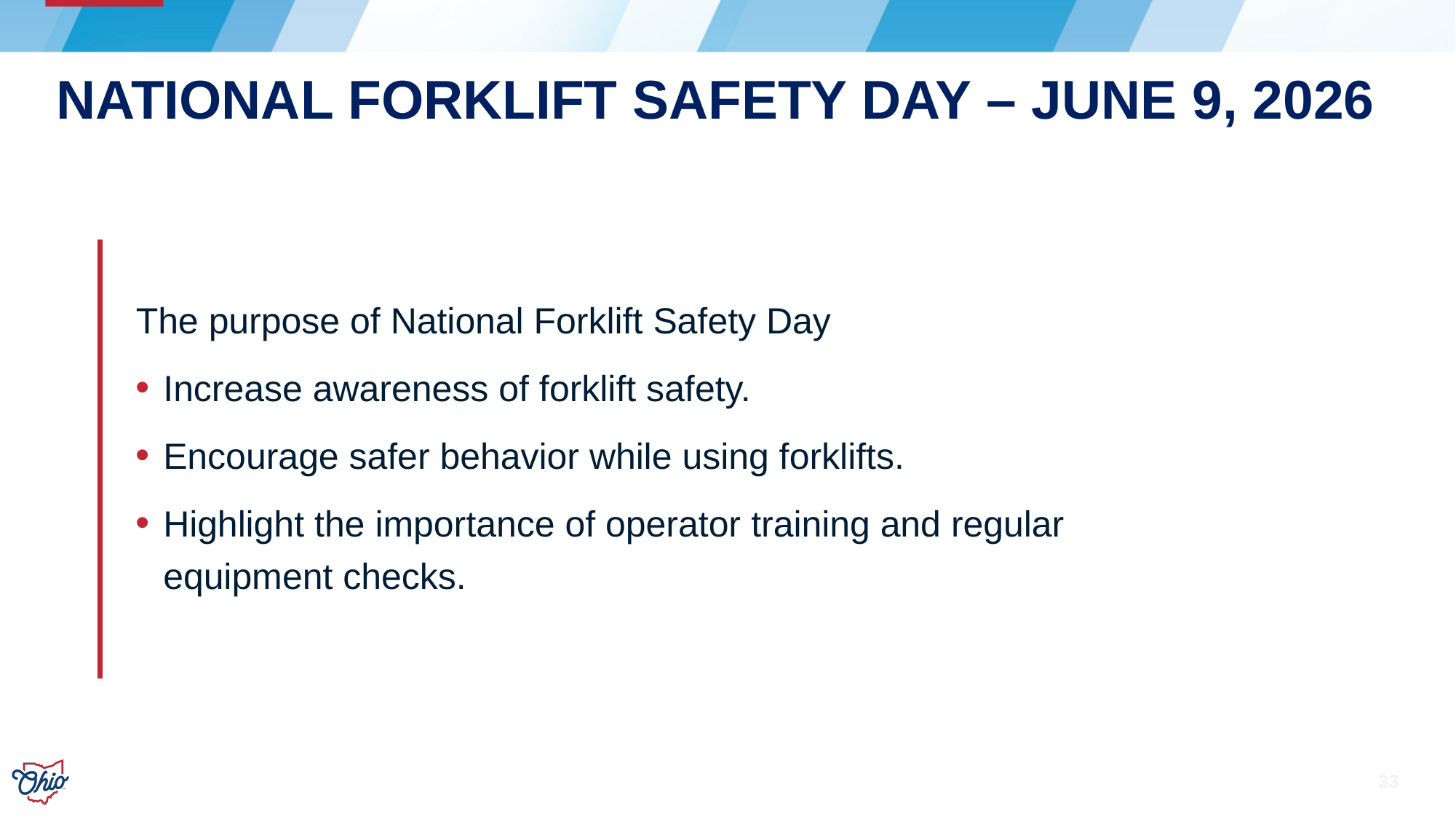

# National forklift safety day – June 9, 2026
The purpose of National Forklift Safety Day
Increase awareness of forklift safety.
Encourage safer behavior while using forklifts.
Highlight the importance of operator training and regular equipment checks.

33